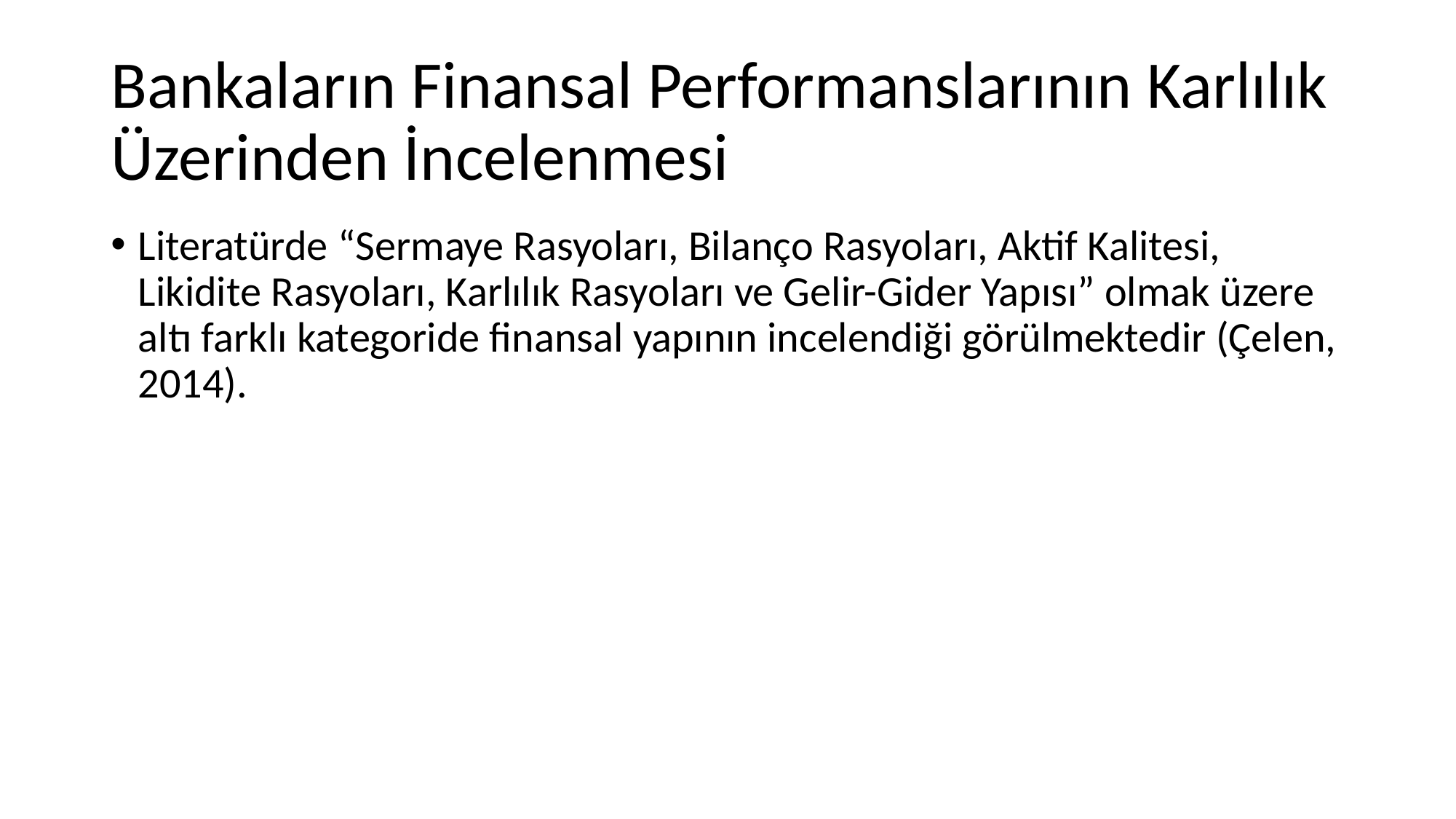

# Bankaların Finansal Performanslarının Karlılık Üzerinden İncelenmesi
Literatürde “Sermaye Rasyoları, Bilanço Rasyoları, Aktif Kalitesi, Likidite Rasyoları, Karlılık Rasyoları ve Gelir-Gider Yapısı” olmak üzere altı farklı kategoride finansal yapının incelendiği görülmektedir (Çelen, 2014).